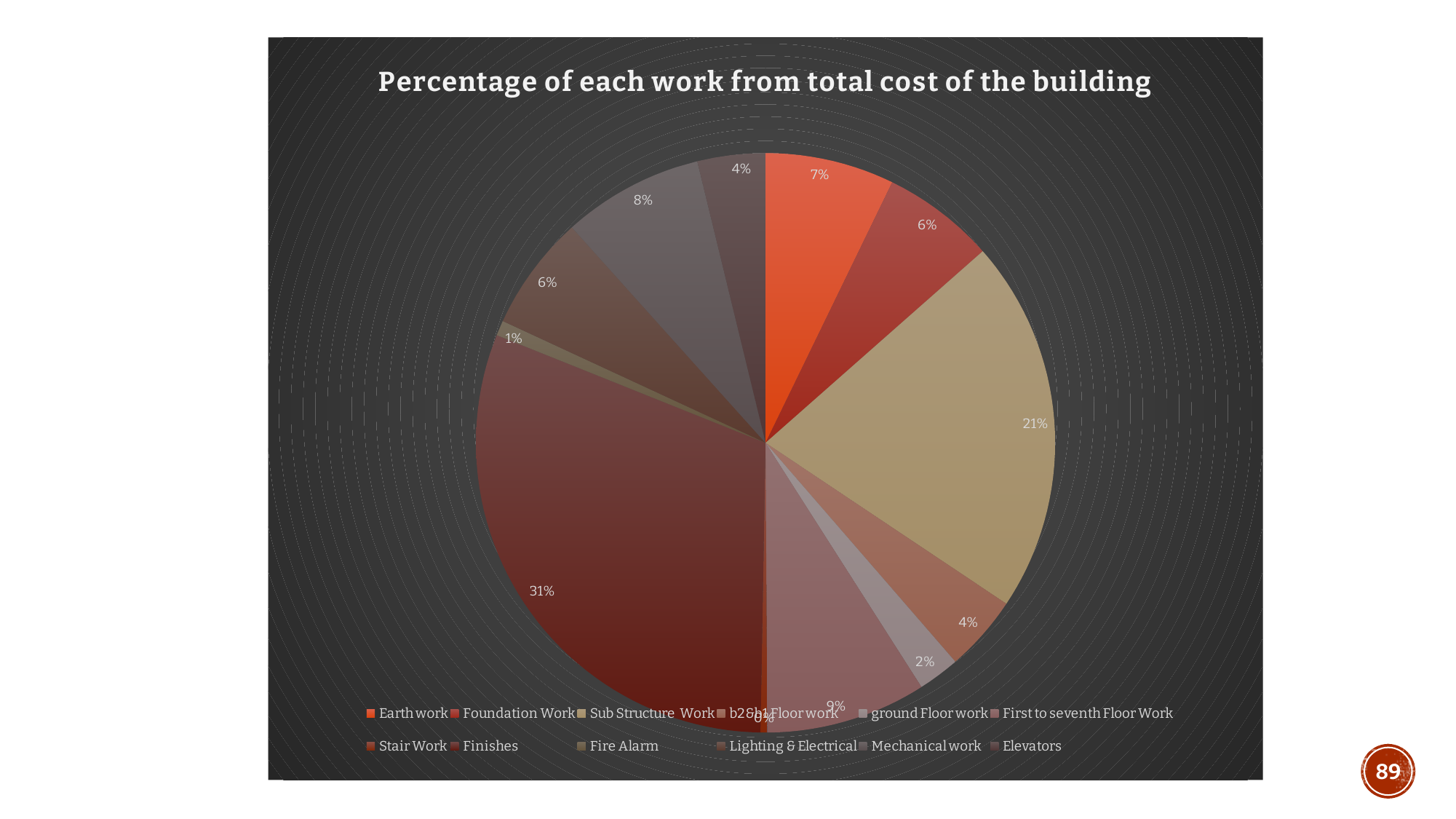

### Chart: Percentage of each work from total cost of the building

| Category |  |
|---|---|
| Earth work | 951314.0625 |
| Foundation Work | 830287.1 |
| Sub Structure  Work | 2754492.1 |
| b2&b1 Floor work | 561160.0 |
| ground Floor work | 306706.4 |
| First to seventh Floor Work | 1181824.0 |
| Stair Work | 49603.0 |
| Finishes | 4062322.0 |
| Fire Alarm | 111400.0 |
| Lighting & Electrical | 849100.0 |
| Mechanical work | 1038683.0 |
| Elevators | 500000.0 |
89